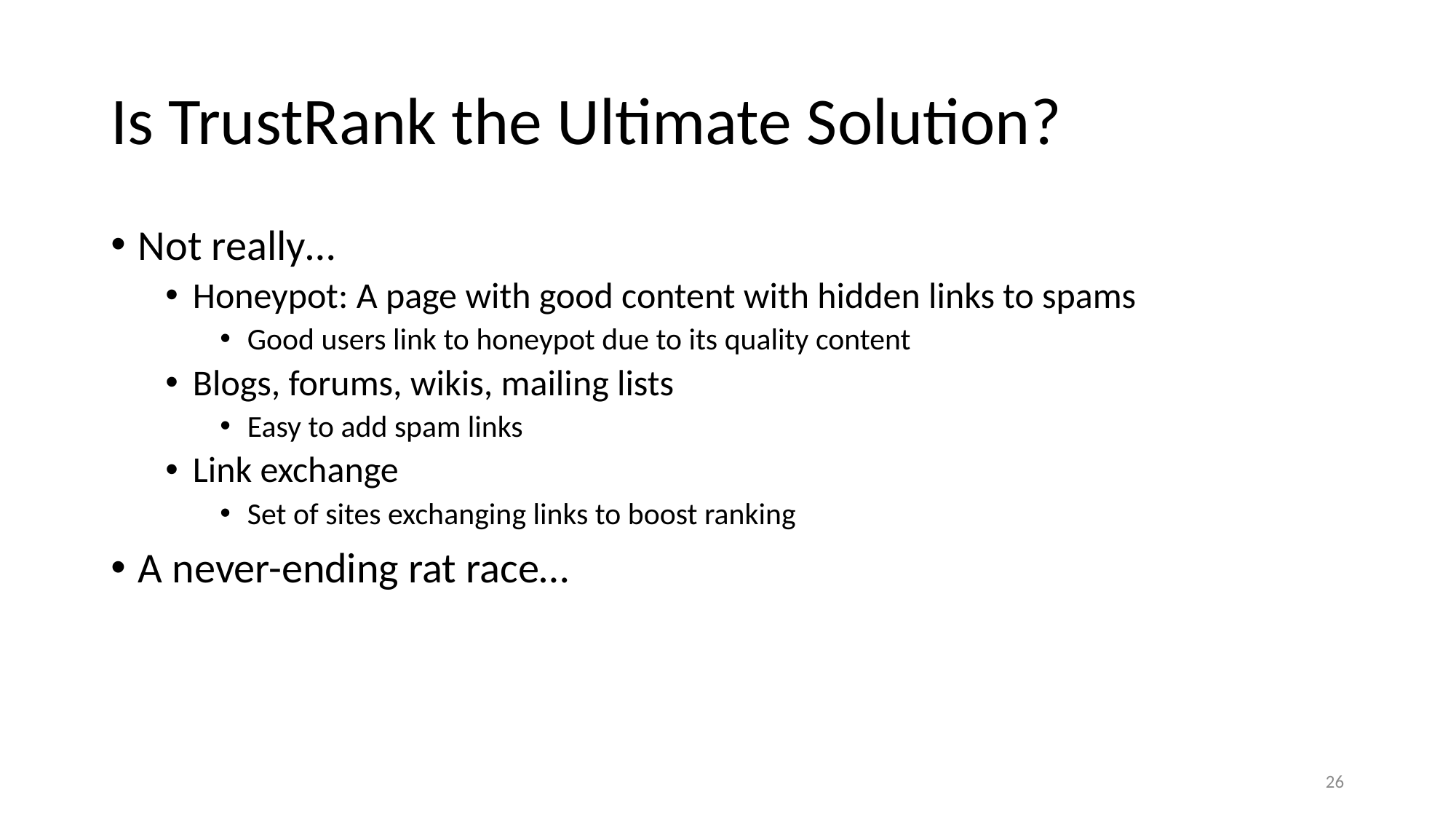

# Is TrustRank the Ultimate Solution?
Not really…
Honeypot: A page with good content with hidden links to spams
Good users link to honeypot due to its quality content
Blogs, forums, wikis, mailing lists
Easy to add spam links
Link exchange
Set of sites exchanging links to boost ranking
A never-ending rat race…

26